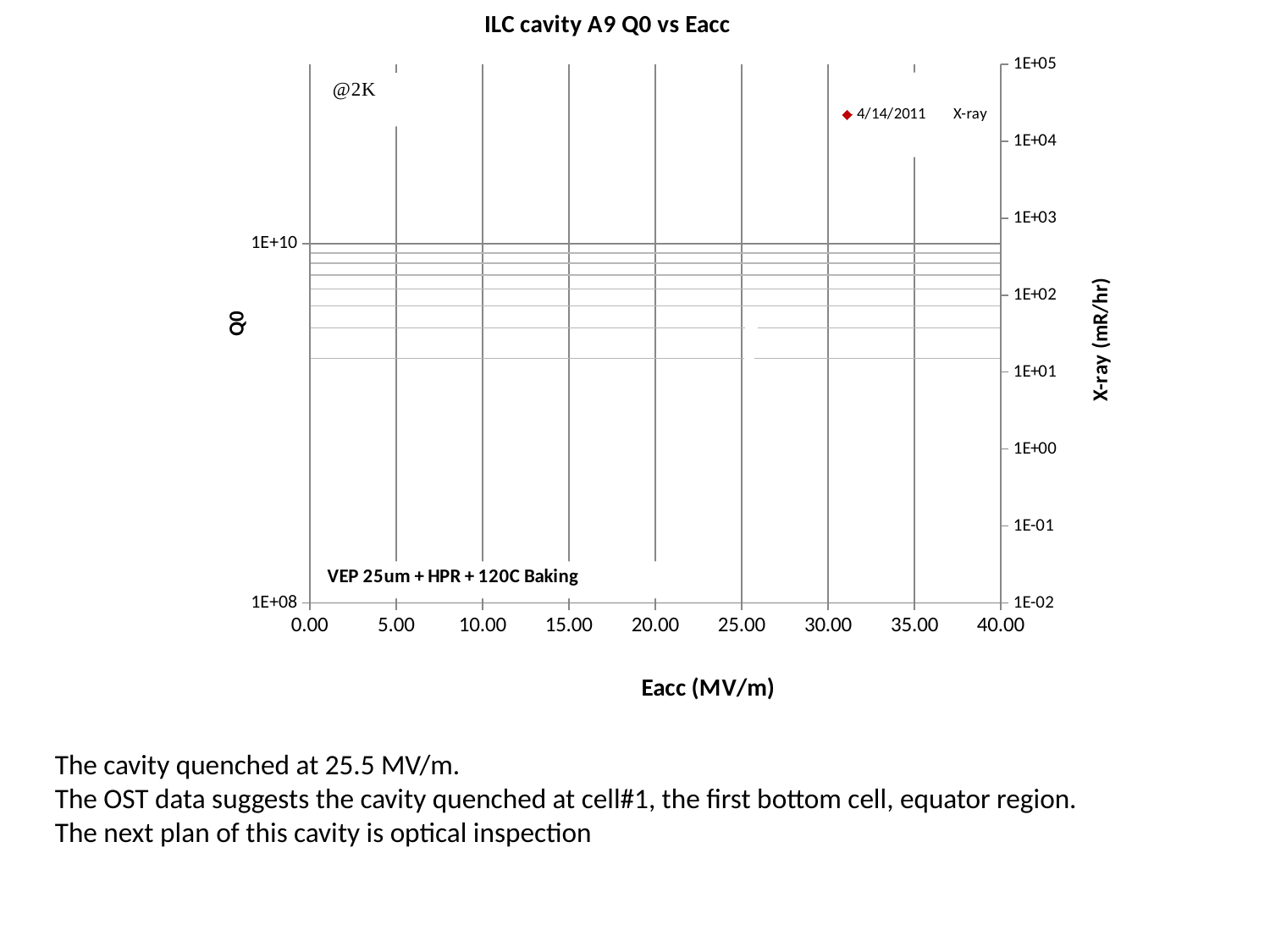

### Chart: ILC cavity A9 Q0 vs Eacc

| Category |  |  |
|---|---|---|
The cavity quenched at 25.5 MV/m.
The OST data suggests the cavity quenched at cell#1, the first bottom cell, equator region.
The next plan of this cavity is optical inspection